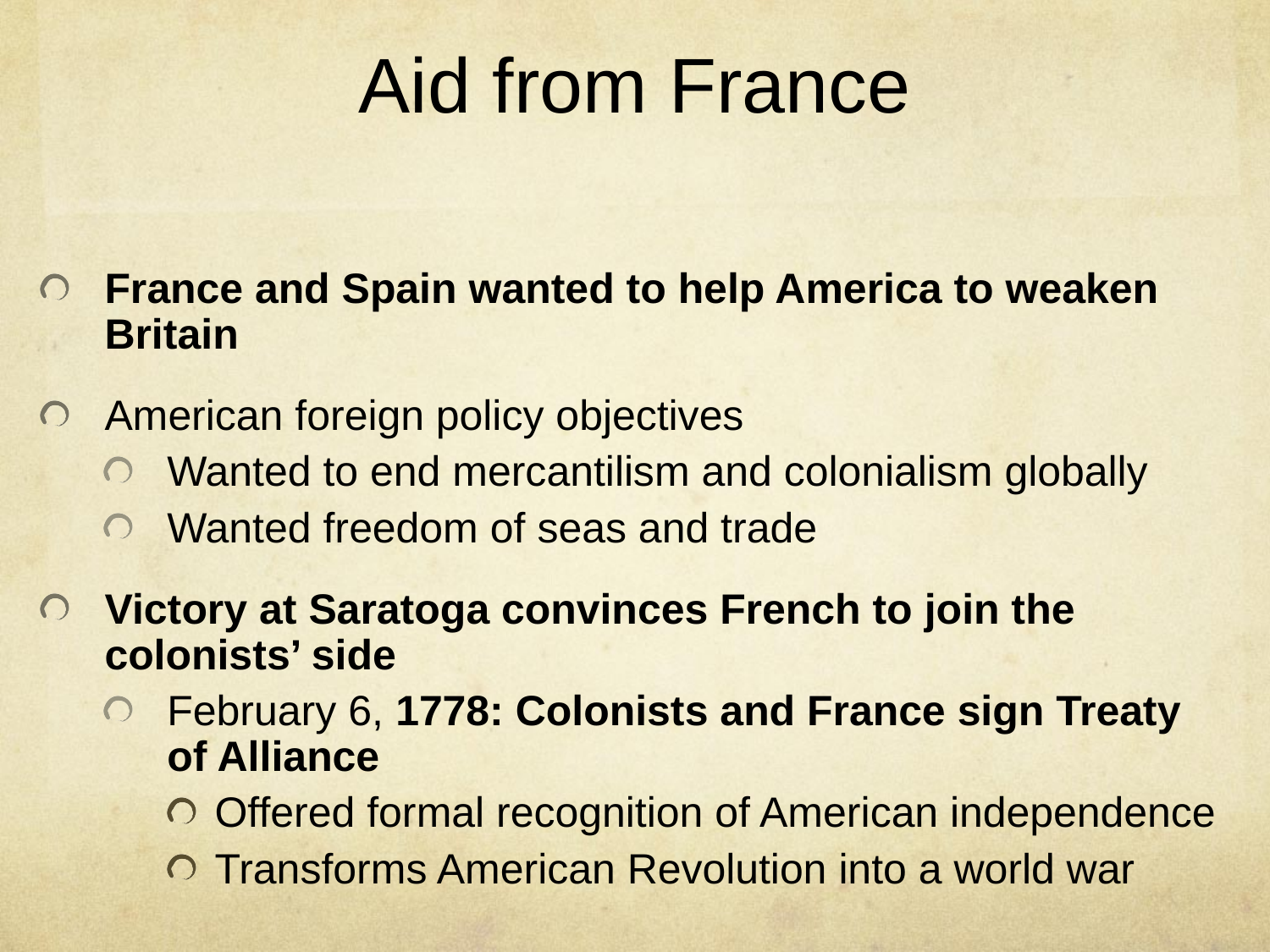

# Aid from France
France and Spain wanted to help America to weaken Britain
American foreign policy objectives
Wanted to end mercantilism and colonialism globally
Wanted freedom of seas and trade
Victory at Saratoga convinces French to join the colonists’ side
February 6, 1778: Colonists and France sign Treaty of Alliance
Offered formal recognition of American independence
Transforms American Revolution into a world war